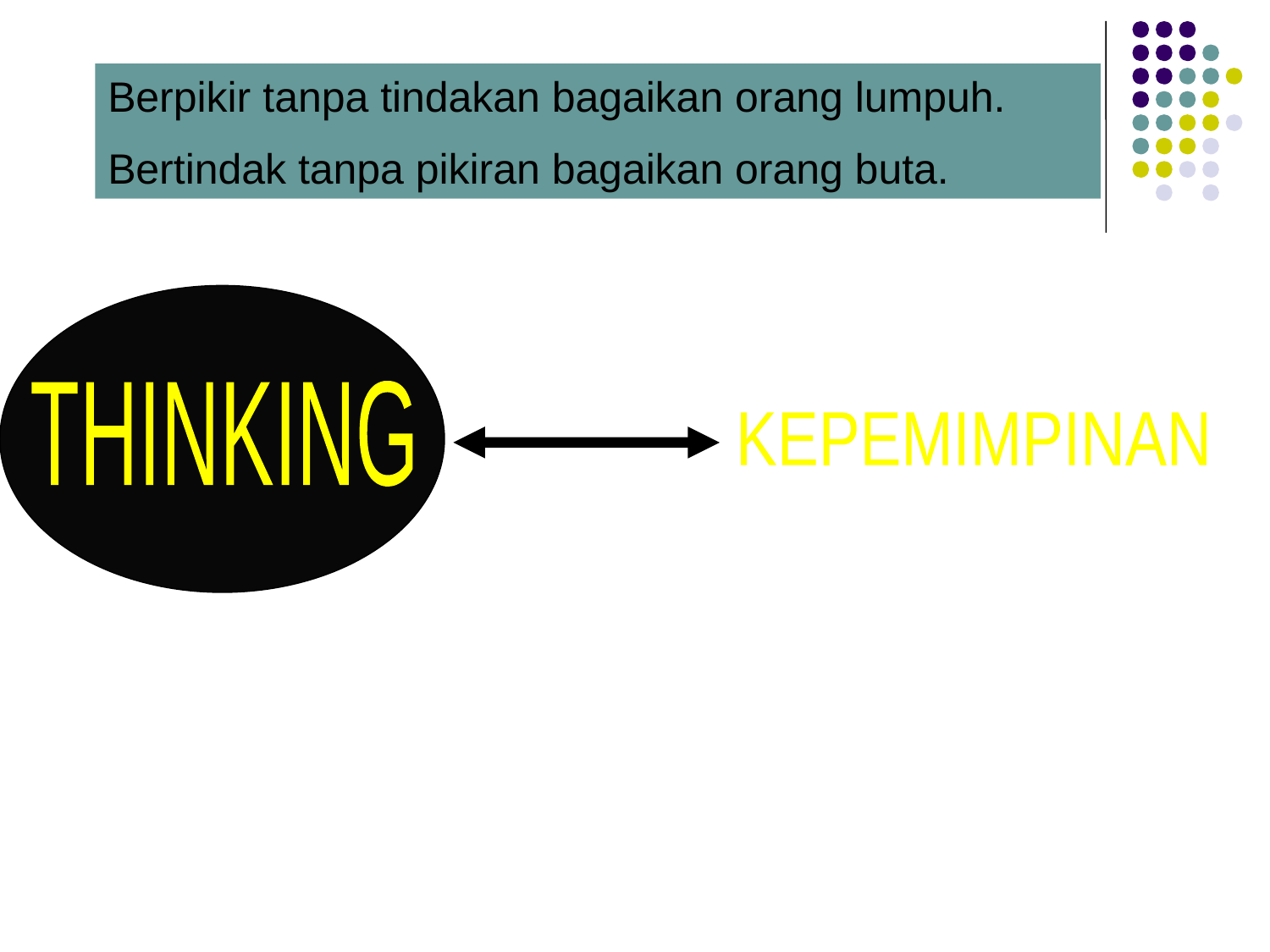

Berpikir tanpa tindakan bagaikan orang lumpuh.
Bertindak tanpa pikiran bagaikan orang buta.

THINKING
KEPEMIMPINAN